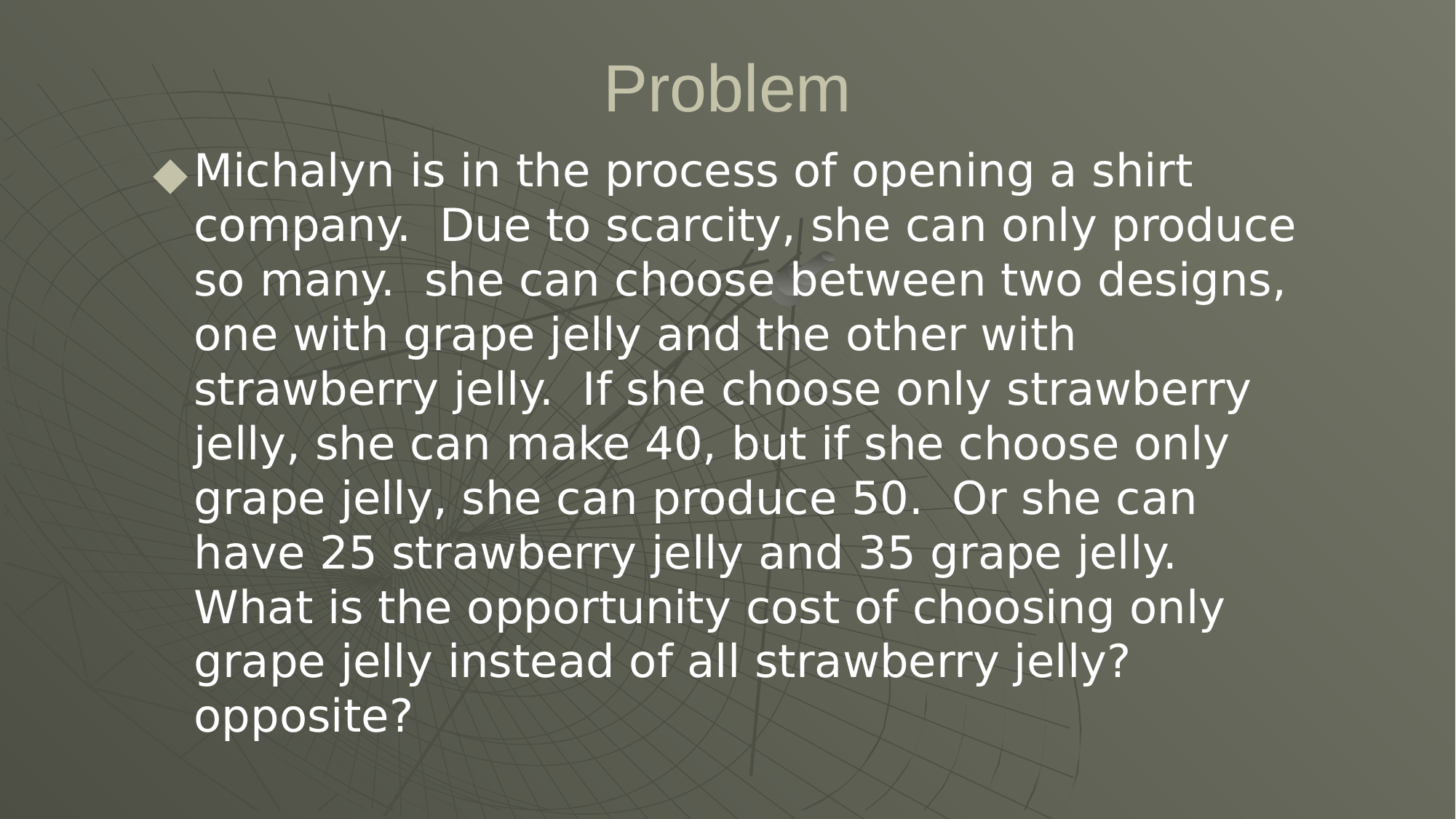

# Problem
Michalyn is in the process of opening a shirt company.  Due to scarcity, she can only produce so many.  she can choose between two designs, one with grape jelly and the other with strawberry jelly.  If she choose only strawberry jelly, she can make 40, but if she choose only grape jelly, she can produce 50.  Or she can have 25 strawberry jelly and 35 grape jelly.  What is the opportunity cost of choosing only grape jelly instead of all strawberry jelly? opposite?